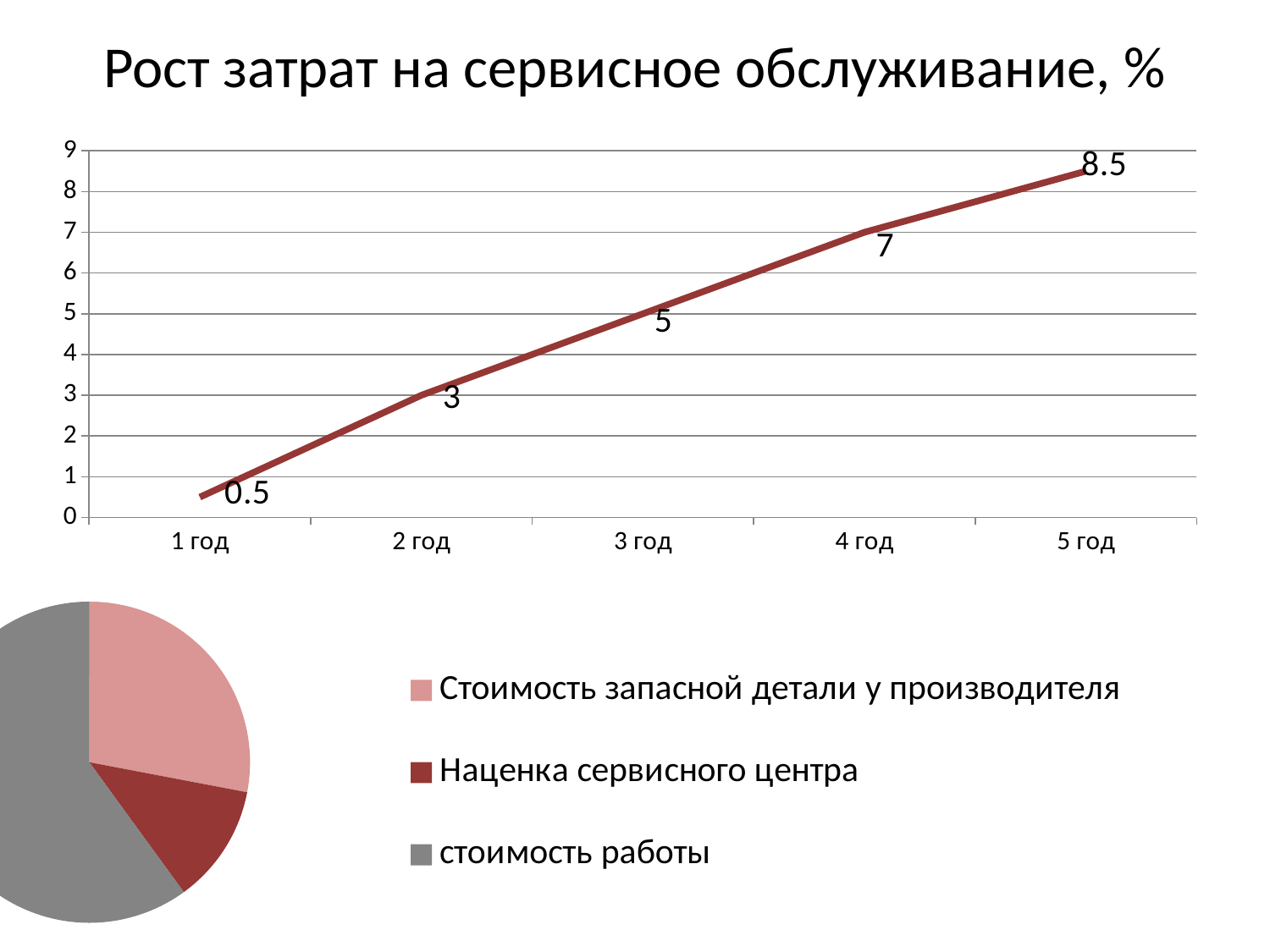

# Рост затрат на сервисное обслуживание, %

### Chart

| Category |  |
|---|---|
| 1 год | 0.5 |
| 2 год | 3.0 |
| 3 год | 5.0 |
| 4 год | 7.0 |
| 5 год | 8.5 |

### Chart

| Category |  |
|---|---|
| Стоимость запасной детали у производителя | 0.2800000000000001 |
| Наценка сервисного центра | 0.12000000000000002 |
| стоимость работы | 0.6000000000000004 |